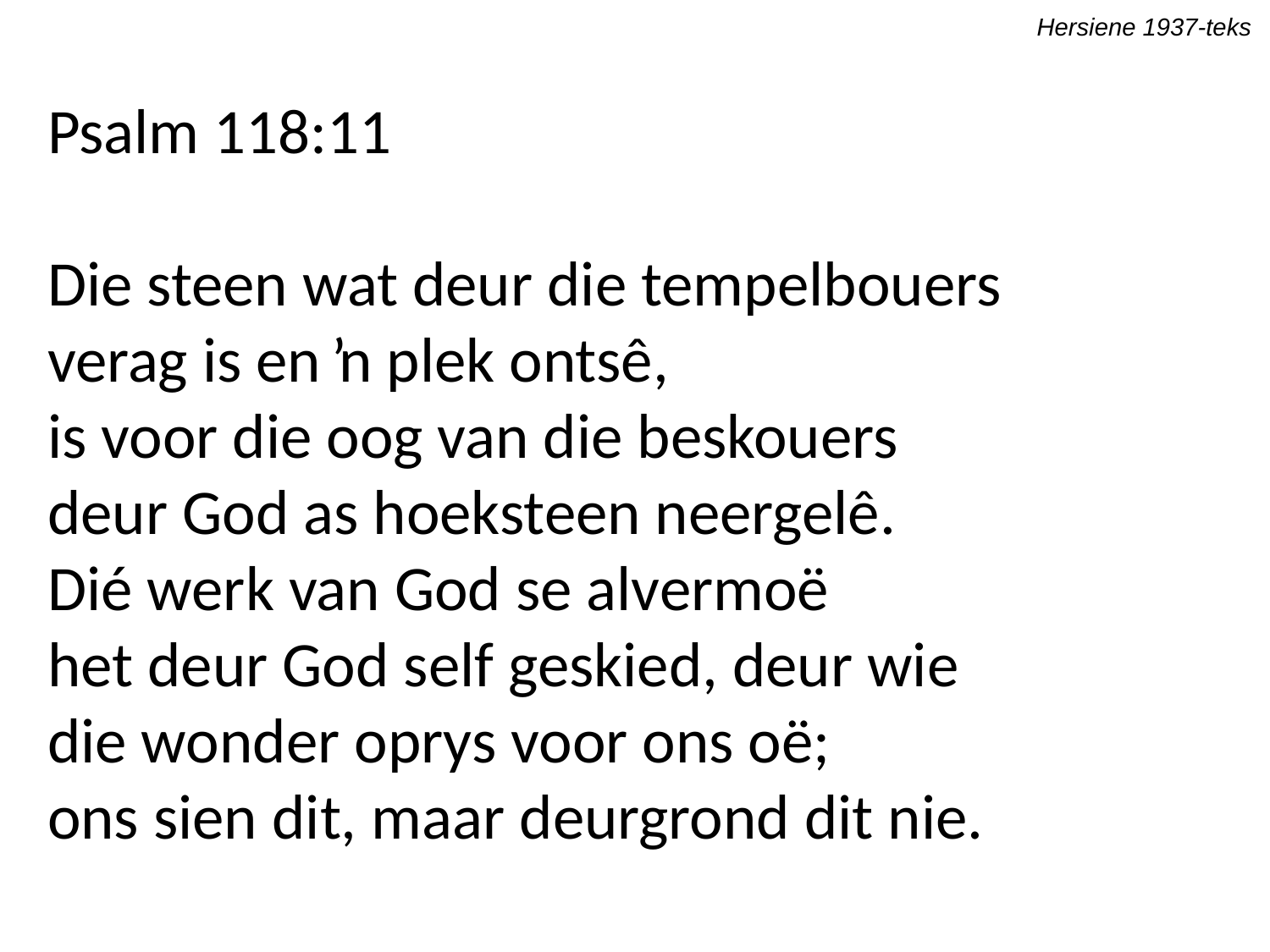

Hersiene 1937-teks
Psalm 118:11

Die steen wat deur die tempelbouers
verag is en ŉ plek ontsê,
is voor die oog van die beskouers
deur God as hoeksteen neergelê.
Dié werk van God se alvermoë
het deur God self geskied, deur wie
die wonder oprys voor ons oë;
ons sien dit, maar deurgrond dit nie.